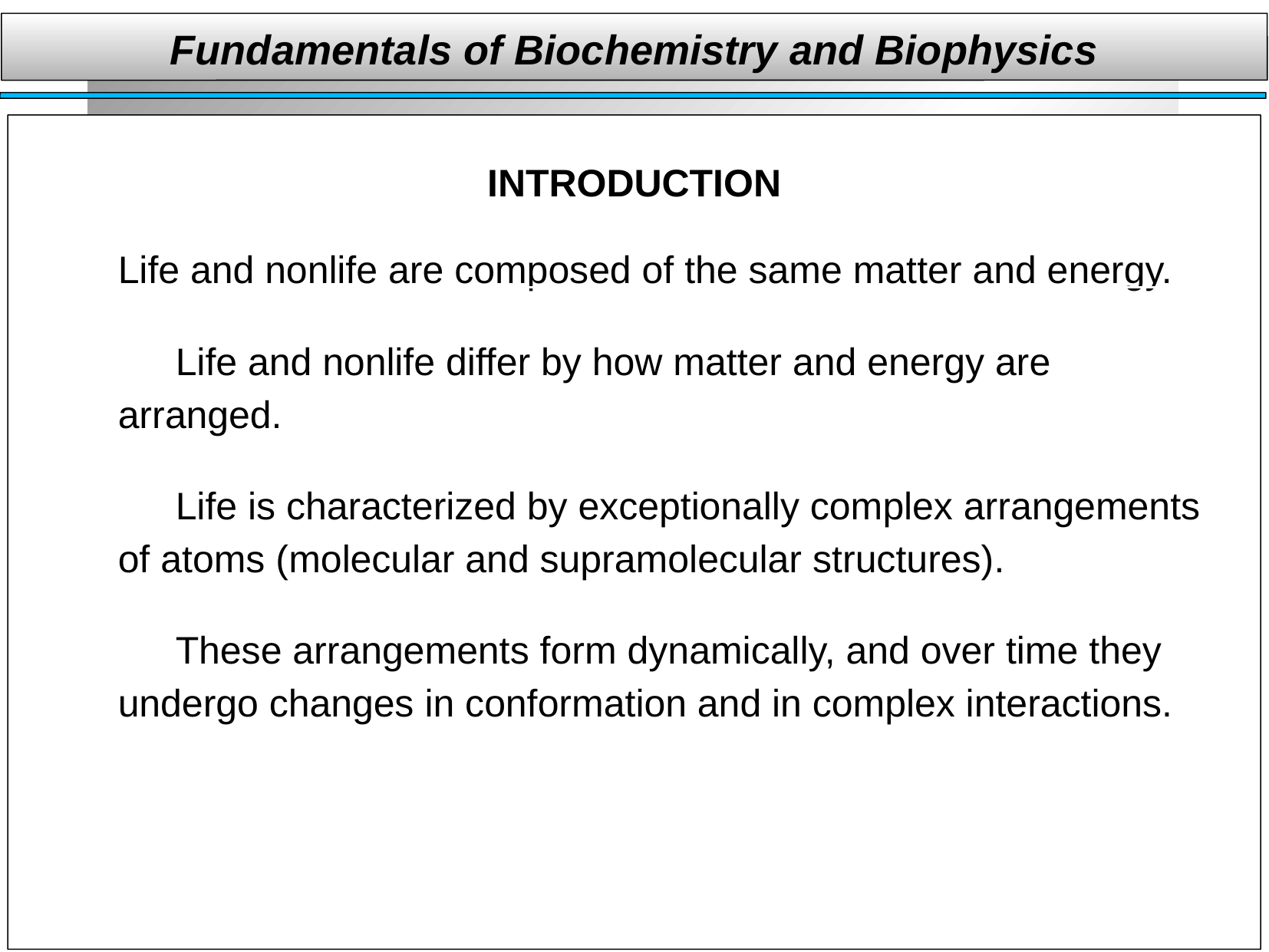

Fundamentals of Biochemistry and Biophysics

INTRODUCTION

Life and nonlife are composed of the same matter and energy.

Life and nonlife differ by how matter and energy are arranged.

Life is characterized by exceptionally complex arrangements of atoms (molecular and supramolecular structures).

These arrangements form dynamically, and over time they undergo changes in conformation and in complex interactions.